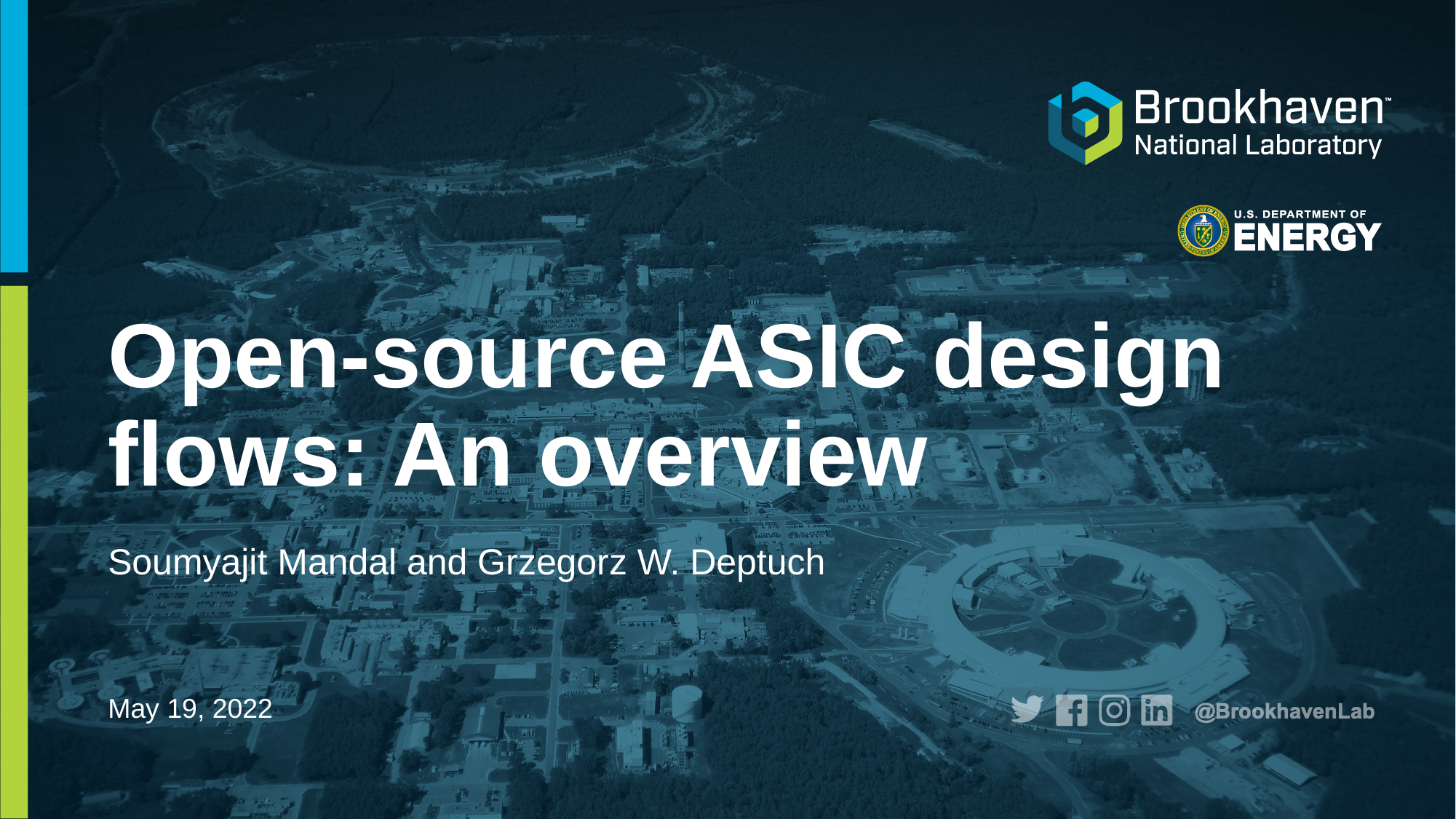

# Open-source ASIC design flows: An overview
Soumyajit Mandal and Grzegorz W. Deptuch
May 19, 2022